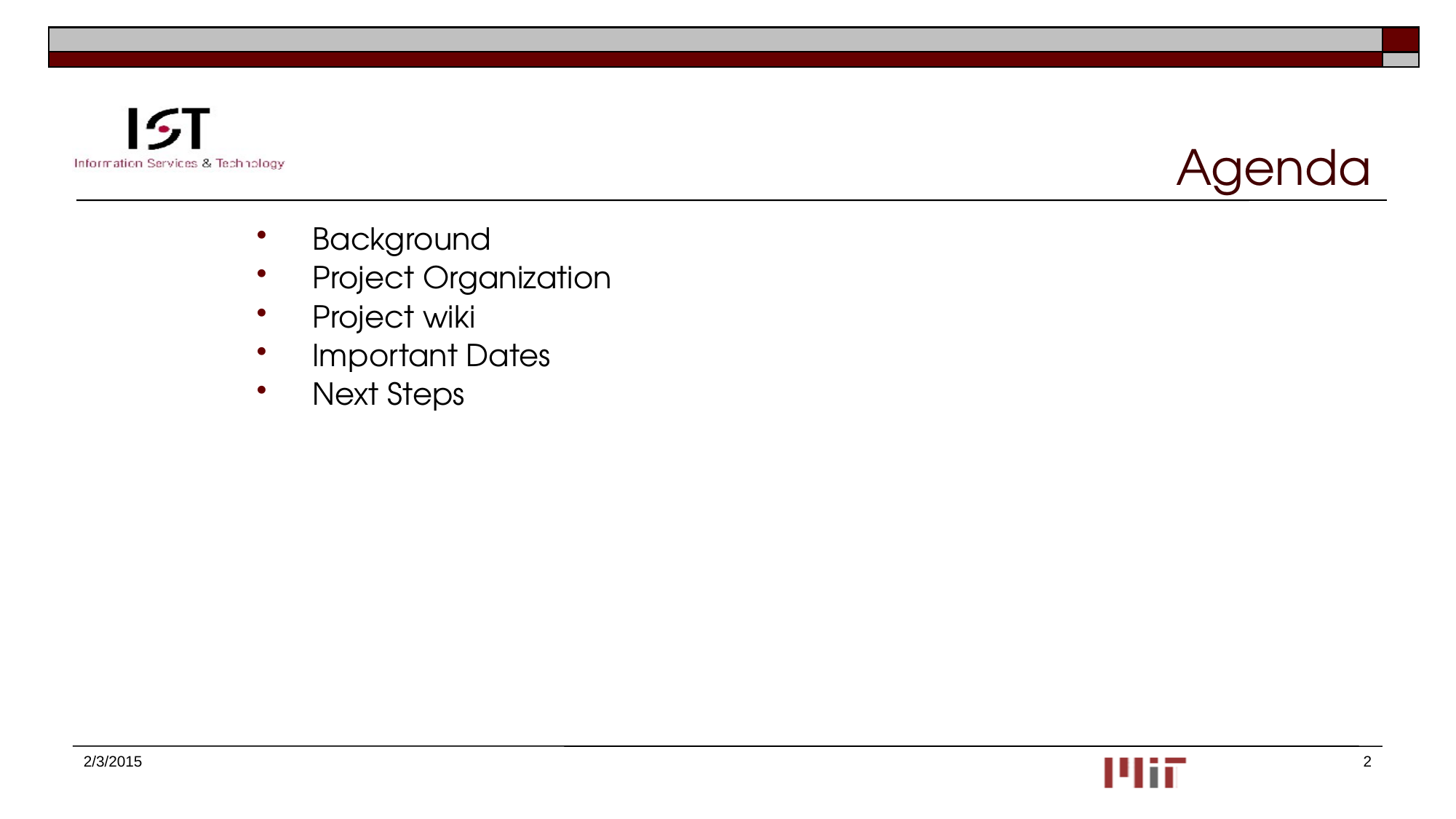

# Agenda
Background
Project Organization
Project wiki
Important Dates
Next Steps
2/3/2015
2